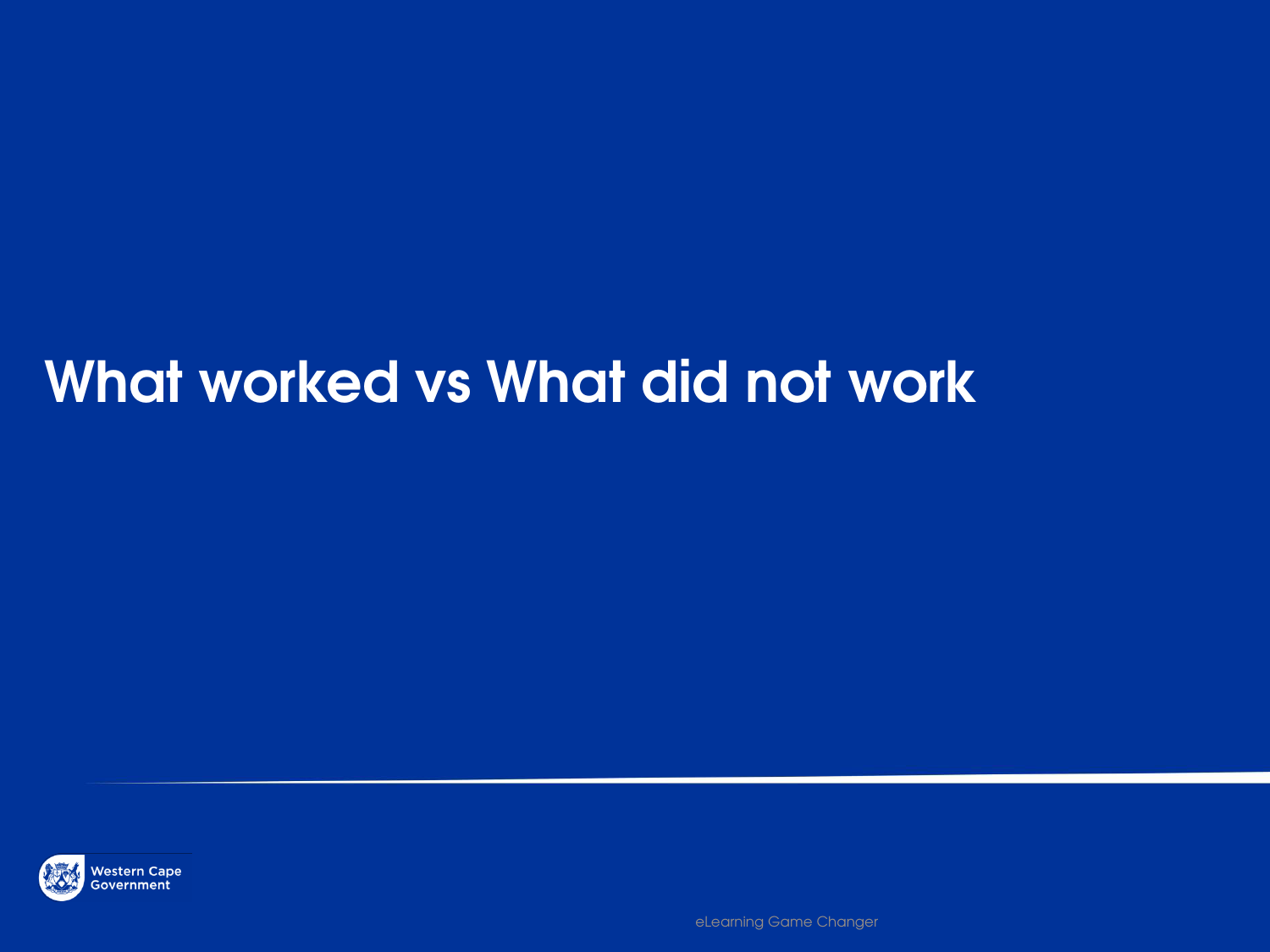

# What worked vs What did not work
eLearning Game Changer